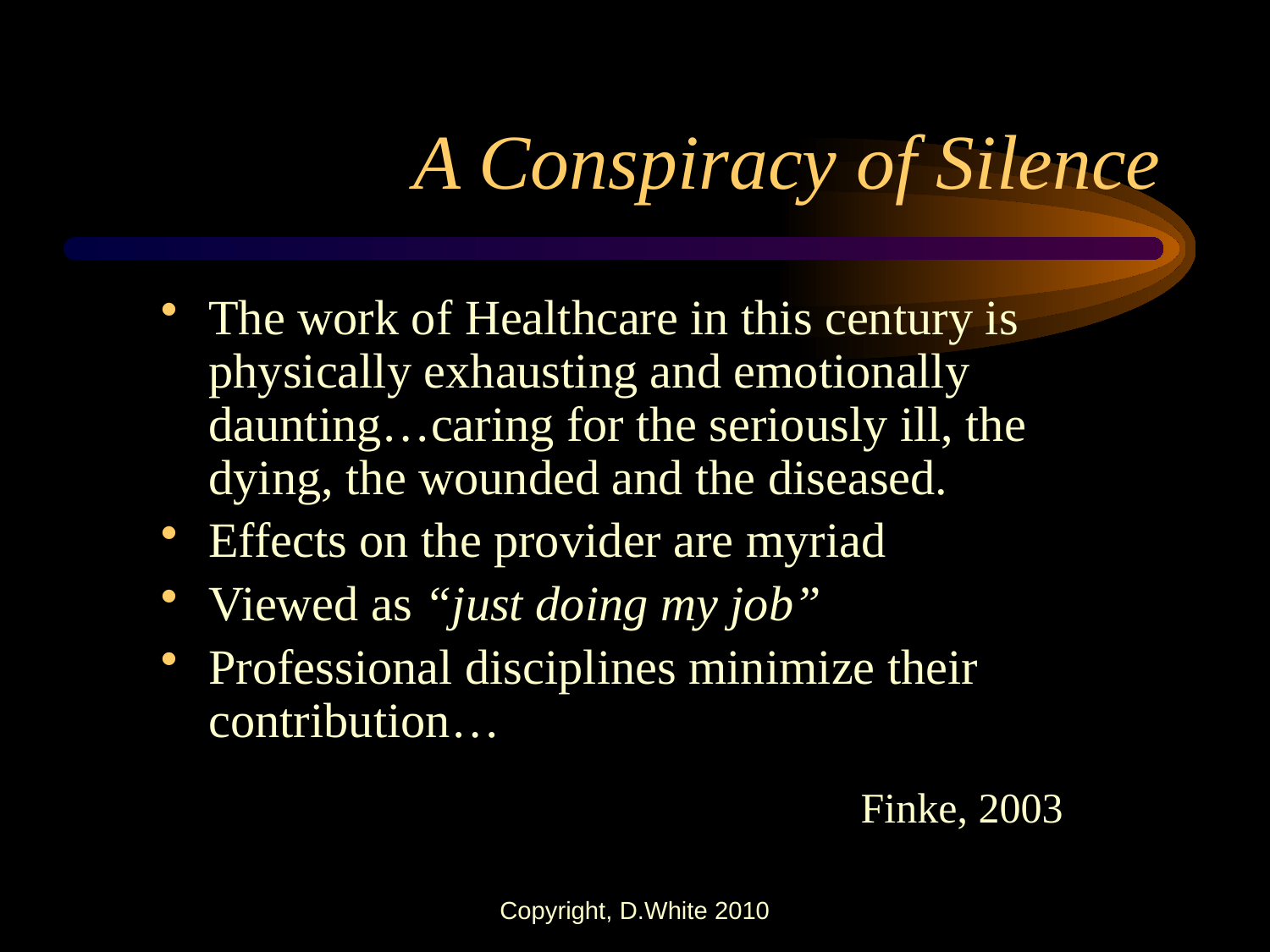

# A Conspiracy of Silence
The work of Healthcare in this century is physically exhausting and emotionally daunting…caring for the seriously ill, the dying, the wounded and the diseased.
Effects on the provider are myriad
Viewed as “just doing my job”
Professional disciplines minimize their contribution…

                                                         Finke, 2003

Copyright, D.White 2010